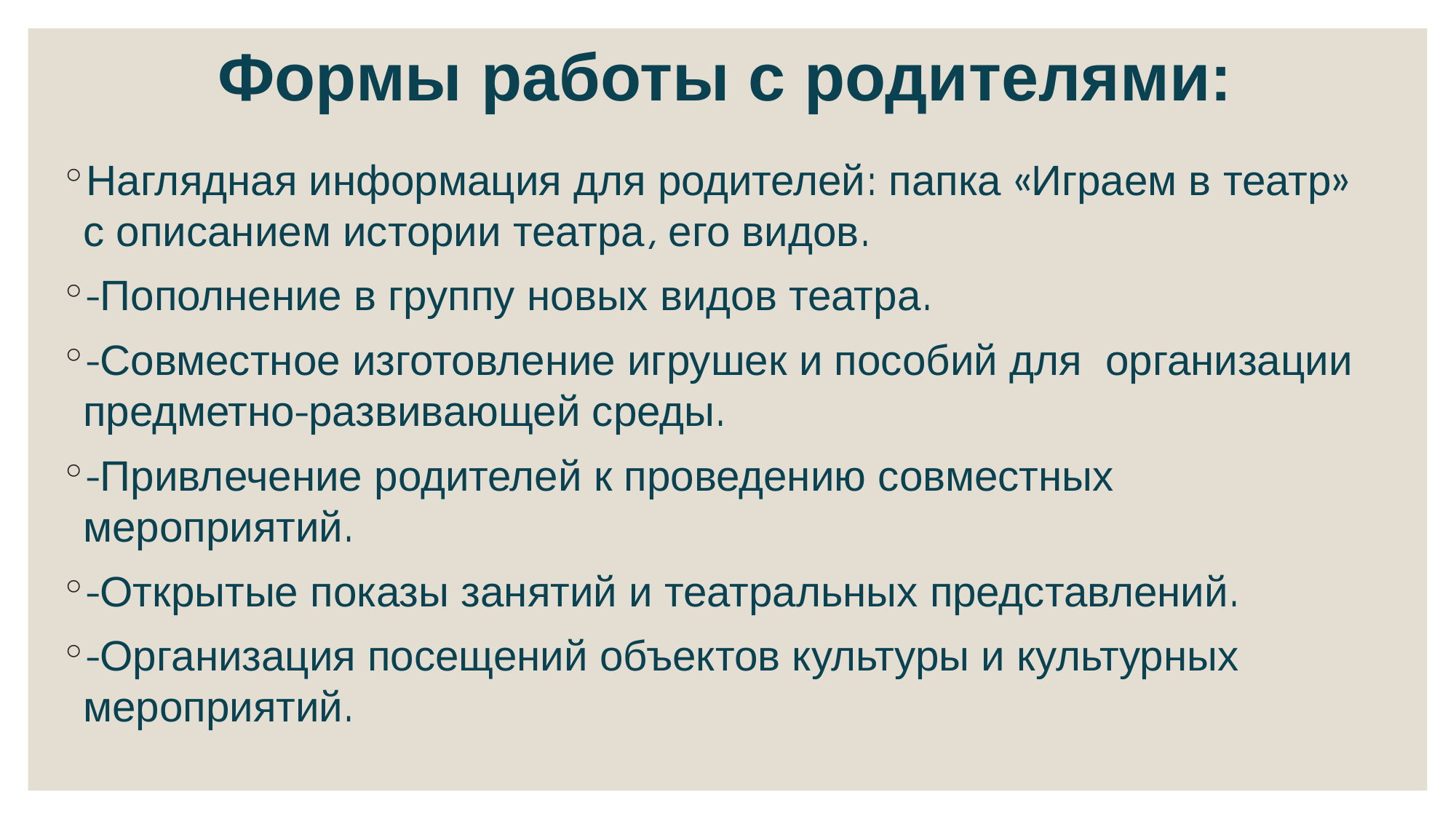

# Формы работы с родителями:
Наглядная информация для родителей: папка «Играем в театр» с описанием истории театра, его видов.
-Пополнение в группу новых видов театра.
-Совместное изготовление игрушек и пособий для  организации предметно-развивающей среды.
-Привлечение родителей к проведению совместных мероприятий.
-Открытые показы занятий и театральных представлений.
-Организация посещений объектов культуры и культурных мероприятий.